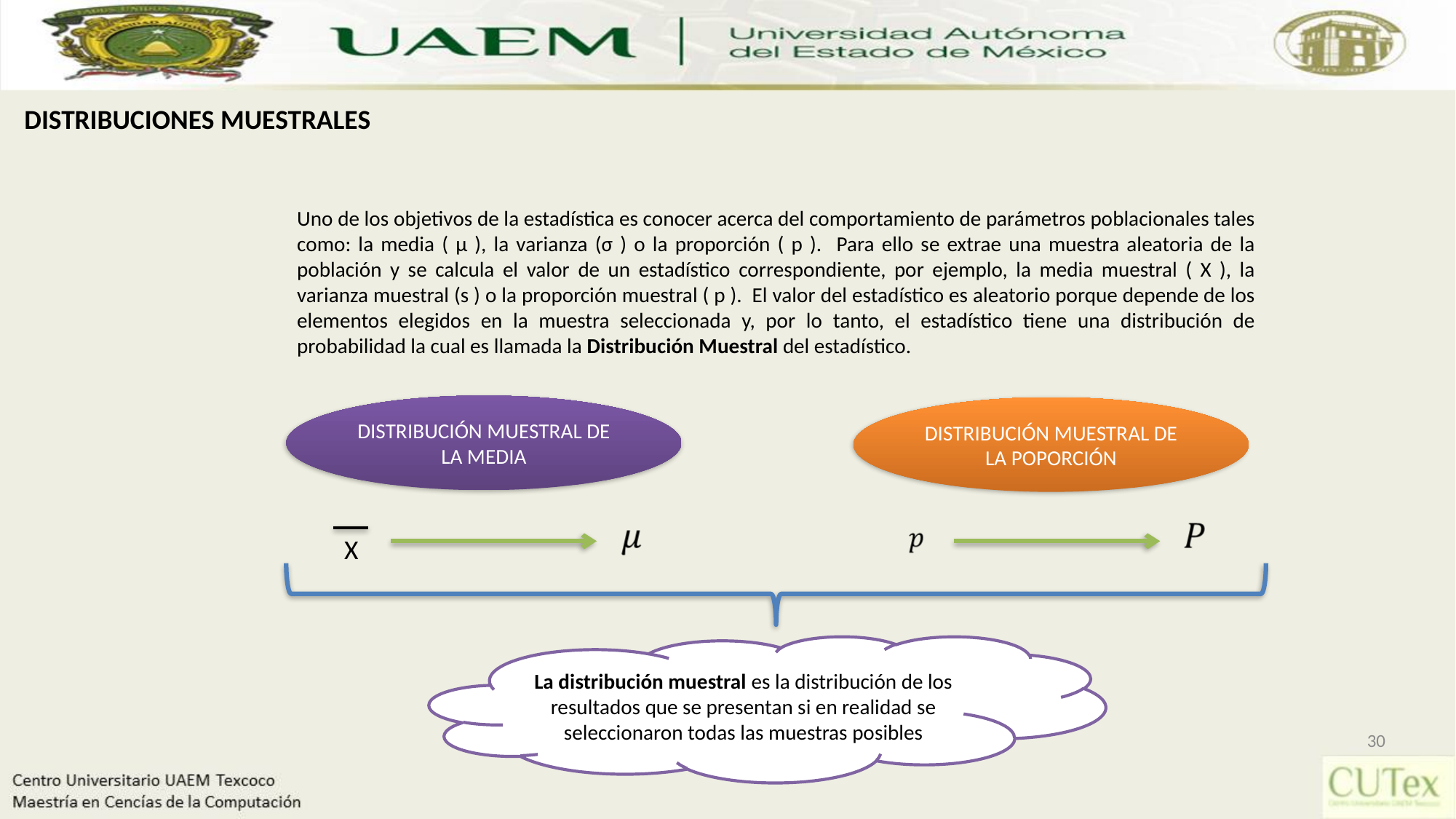

DISTRIBUCIONES MUESTRALES

Uno de los objetivos de la estadística es conocer acerca del comportamiento de parámetros poblacionales tales como: la media ( μ ), la varianza (σ ) o la proporción ( p ).  Para ello se extrae una muestra aleatoria de la población y se calcula el valor de un estadístico correspondiente, por ejemplo, la media muestral ( X ), la varianza muestral (s ) o la proporción muestral ( p ).  El valor del estadístico es aleatorio porque depende de los elementos elegidos en la muestra seleccionada y, por lo tanto, el estadístico tiene una distribución de probabilidad la cual es llamada la Distribución Muestral del estadístico.
DISTRIBUCIÓN MUESTRAL DE LA MEDIA
DISTRIBUCIÓN MUESTRAL DE LA POPORCIÓN

X
La distribución muestral es la distribución de los resultados que se presentan si en realidad se seleccionaron todas las muestras posibles
30